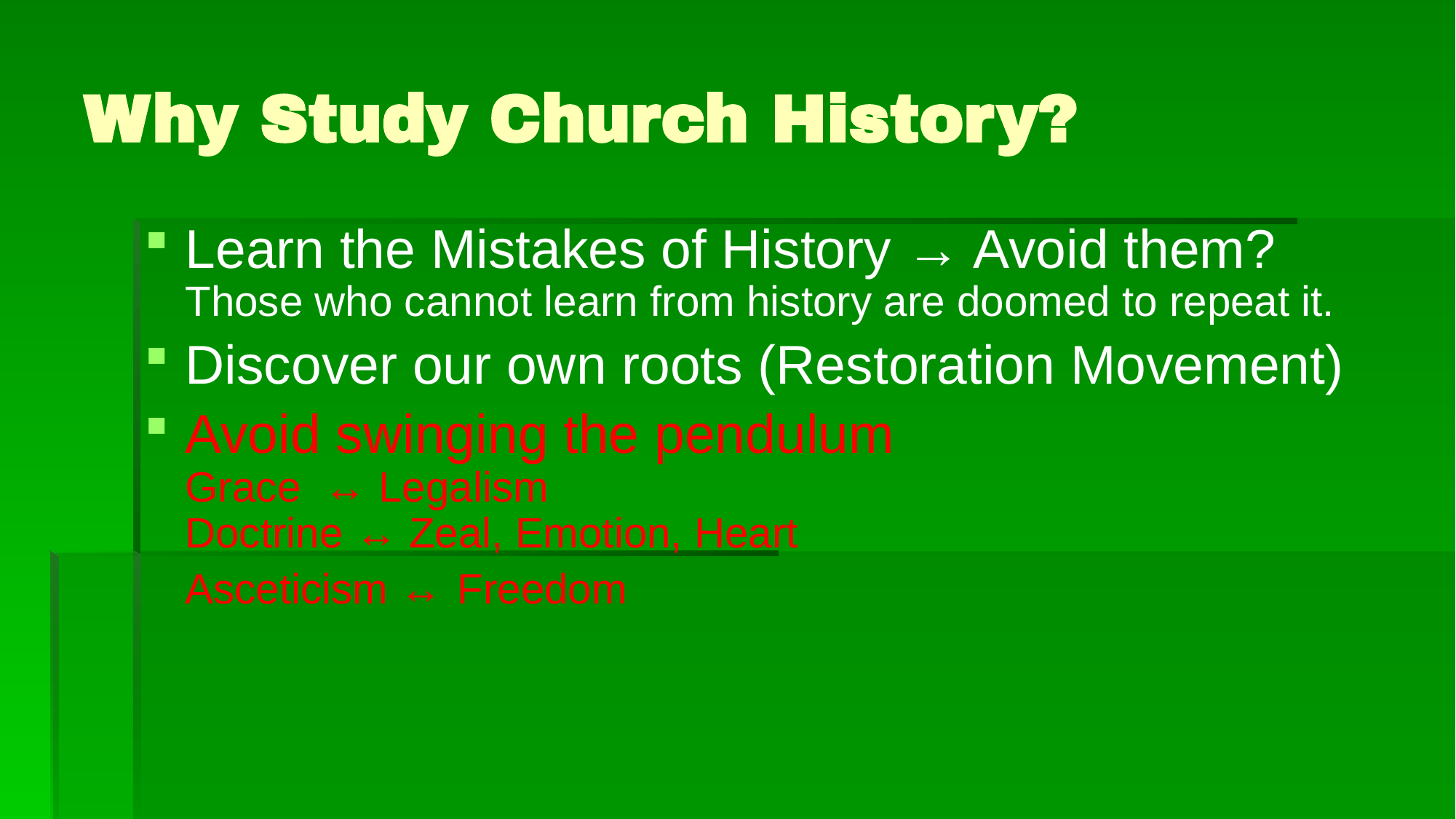

# Why Study Church History?
Learn the Mistakes of History → Avoid them?  Those who cannot learn from history are doomed to repeat it.
Discover our own roots (Restoration Movement)
Avoid swinging the pendulum                           Grace  ↔ Legalism                                                                        Doctrine ↔ Zeal, Emotion, Heart                                               Asceticism ↔ Freedom